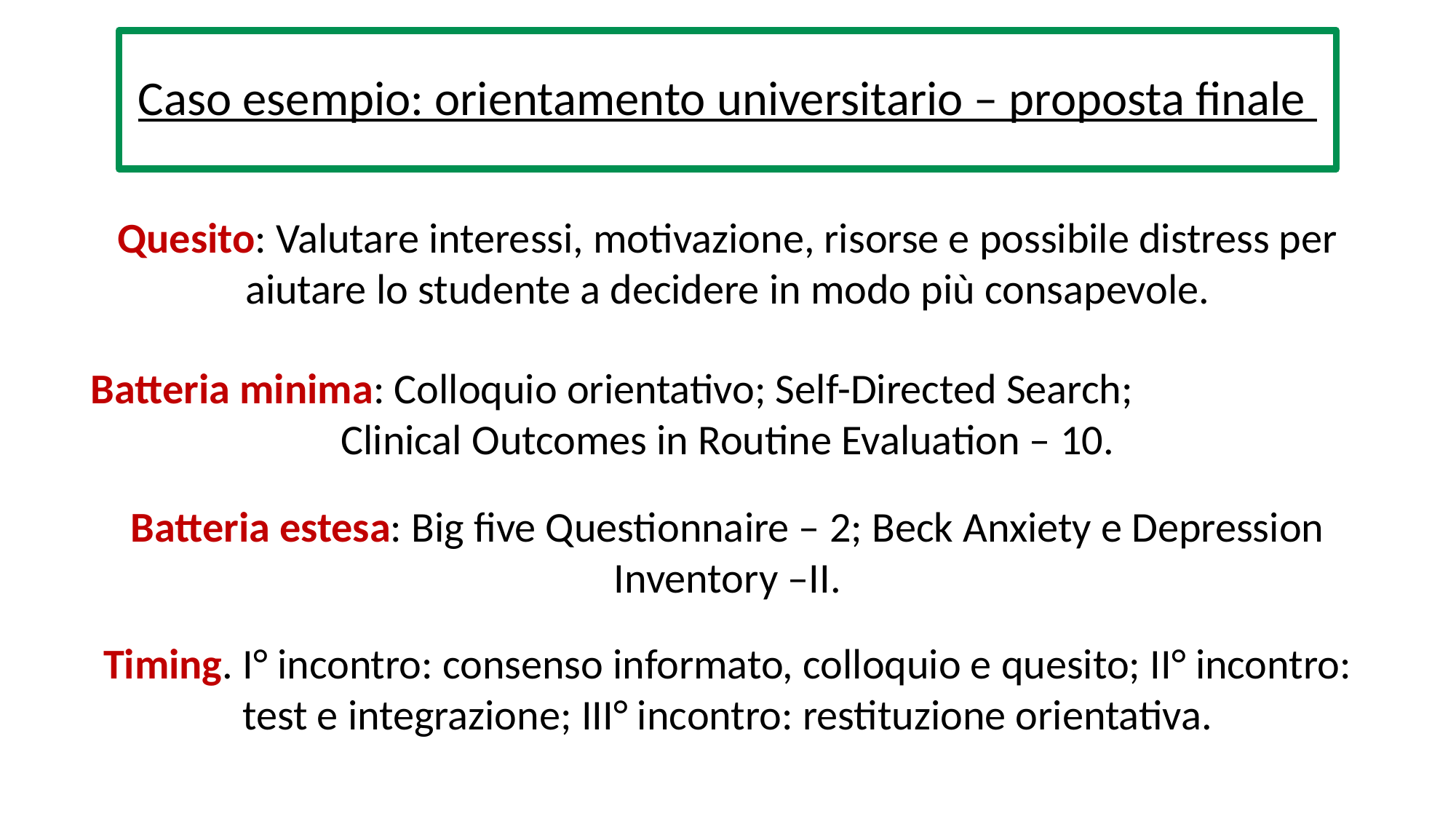

Caso esempio: orientamento universitario – proposta finale
Quesito: Valutare interessi, motivazione, risorse e possibile distress per aiutare lo studente a decidere in modo più consapevole.
Batteria minima: Colloquio orientativo; Self-Directed Search;                         Clinical Outcomes in Routine Evaluation – 10.
Batteria estesa: Big five Questionnaire – 2; Beck Anxiety e Depression Inventory –II.
Timing. I° incontro: consenso informato, colloquio e quesito; II° incontro: test e integrazione; III° incontro: restituzione orientativa.